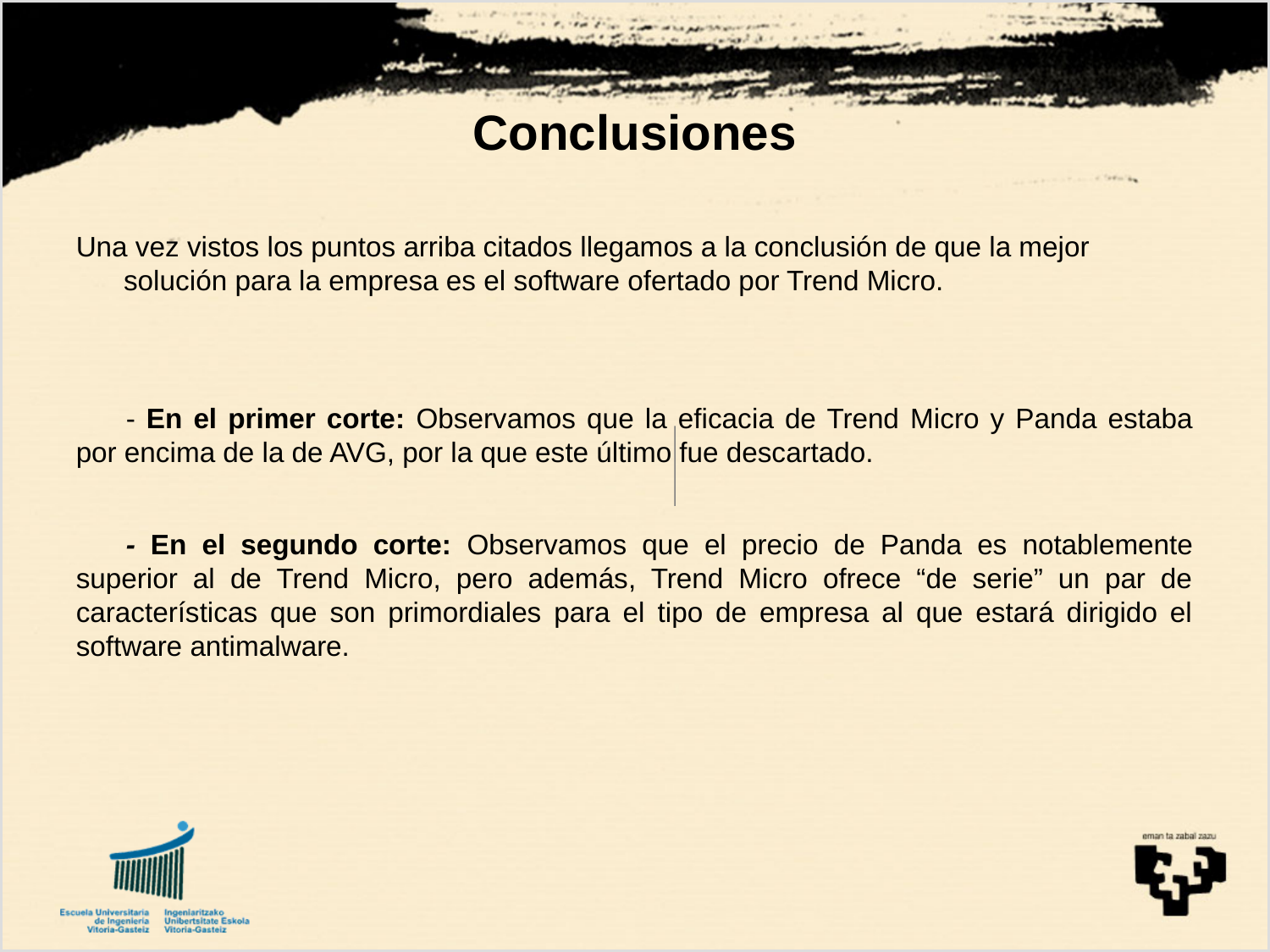

Una vez vistos los puntos arriba citados llegamos a la conclusión de que la mejor solución para la empresa es el software ofertado por Trend Micro.

- En el primer corte: Observamos que la eficacia de Trend Micro y Panda estaba por encima de la de AVG, por la que este último fue descartado.

- En el segundo corte: Observamos que el precio de Panda es notablemente superior al de Trend Micro, pero además, Trend Micro ofrece “de serie” un par de características que son primordiales para el tipo de empresa al que estará dirigido el software antimalware.

Conclusiones